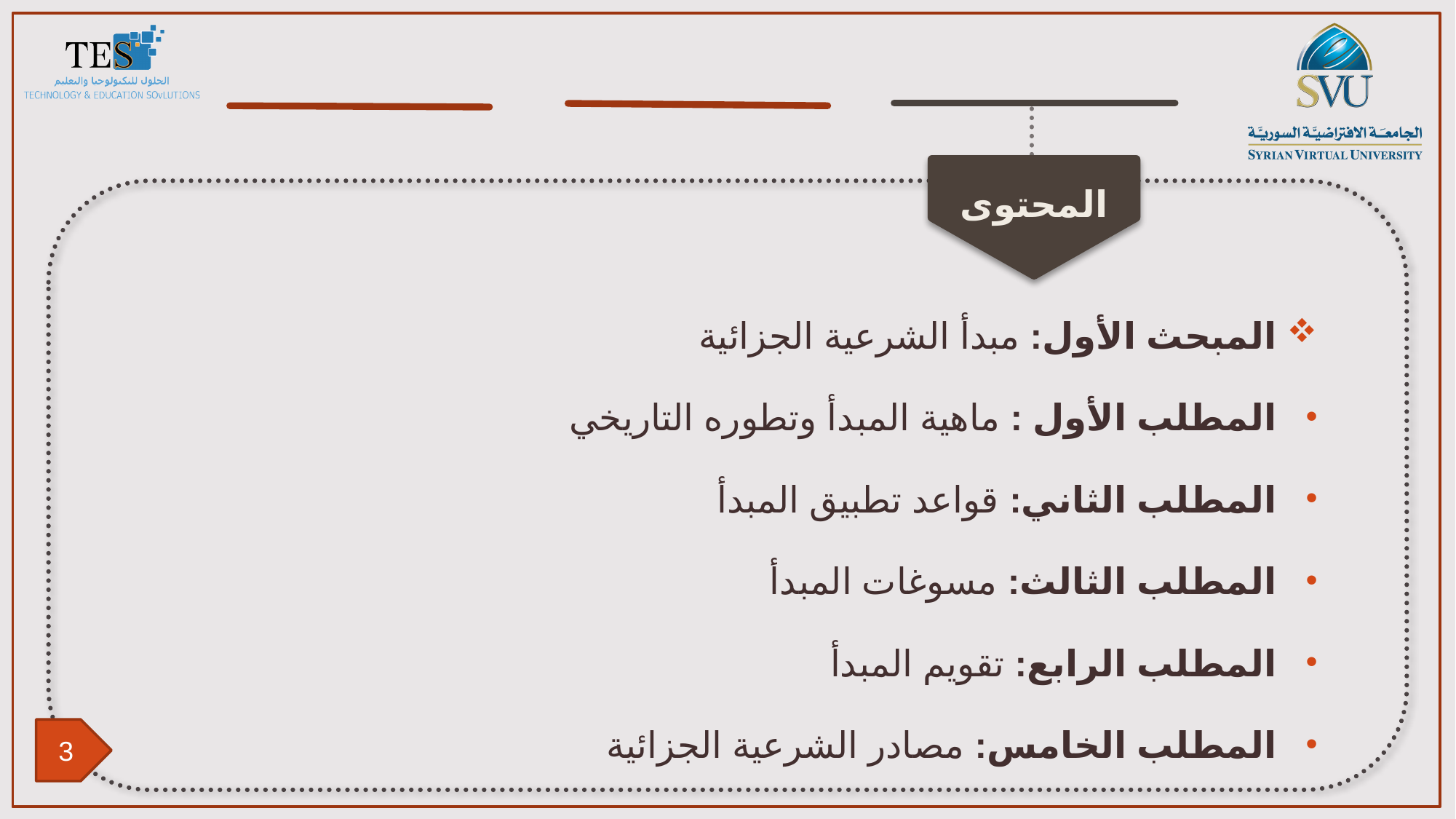

المبحث الأول: مبدأ الشرعية الجزائية
المطلب الأول : ماهية المبدأ وتطوره التاريخي
المطلب الثاني: قواعد تطبيق المبدأ
المطلب الثالث: مسوغات المبدأ
المطلب الرابع: تقويم المبدأ
المطلب الخامس: مصادر الشرعية الجزائية